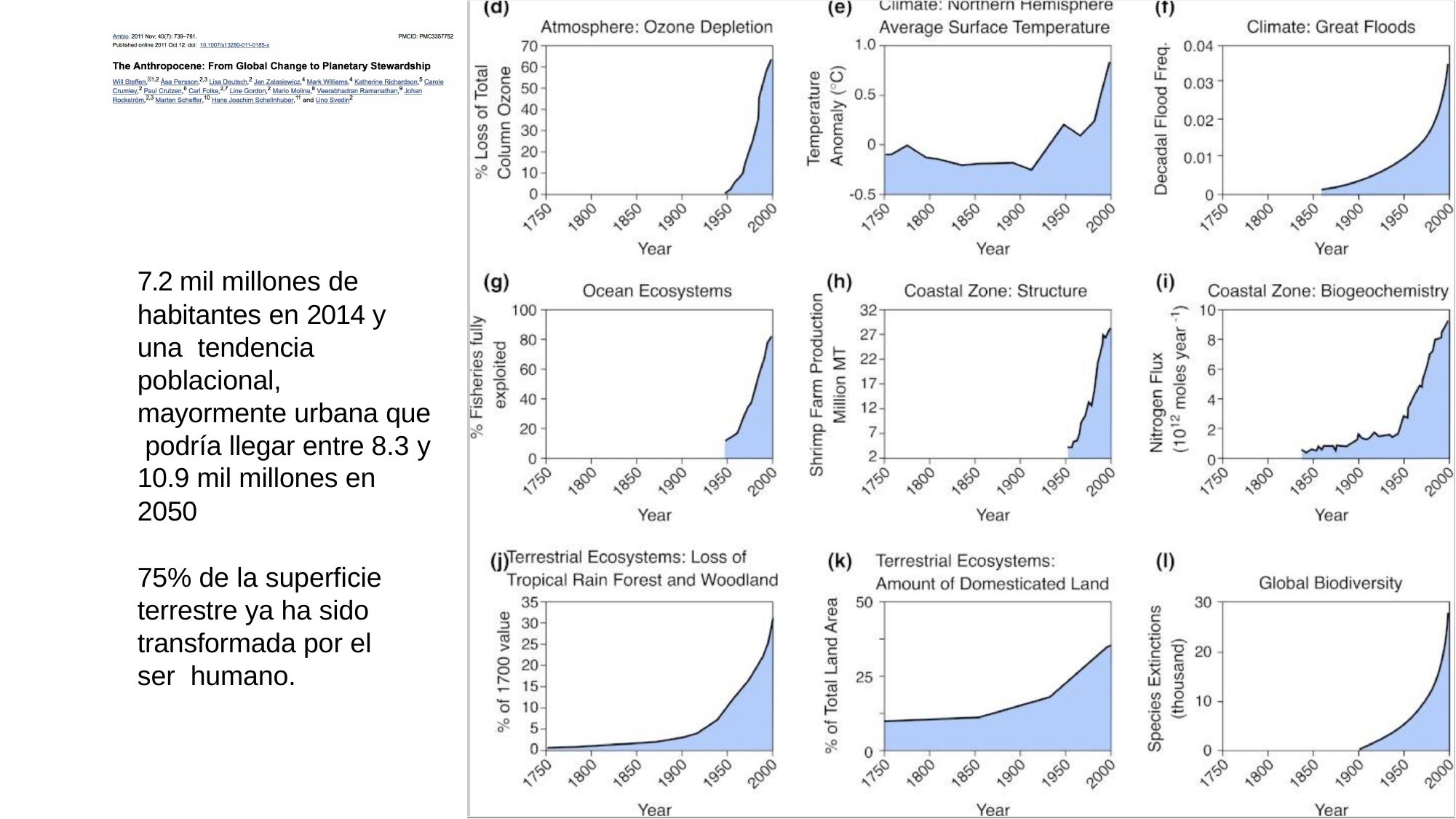

7.2 mil millones de
habitantes en 2014 y una  tendencia poblacional,  mayormente urbana que  podría llegar entre 8.3 y
10.9 mil millones en
2050

75% de la superficie  terrestre ya ha sido  transformada por el ser  humano.